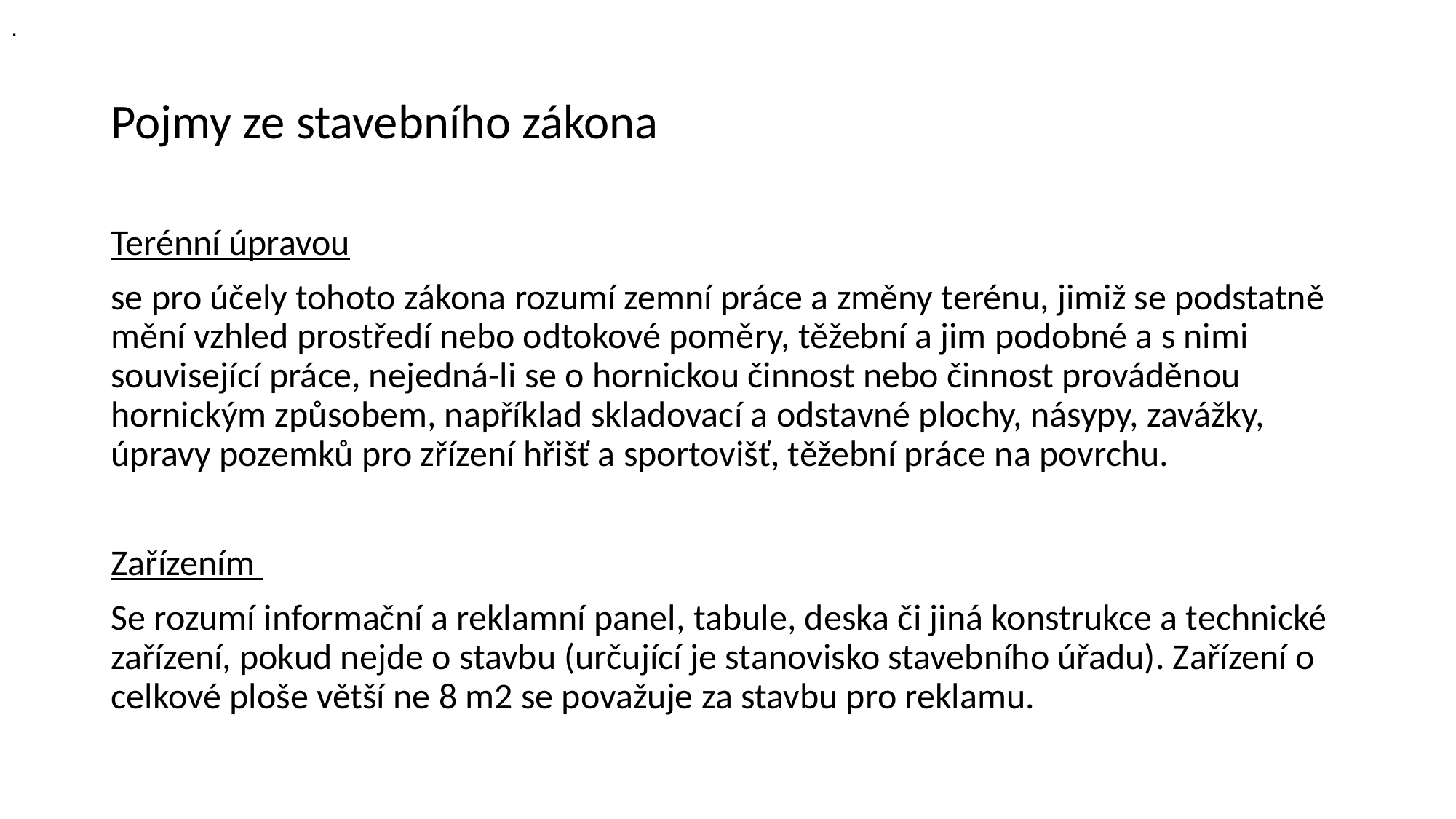

.
# Pojmy ze stavebního zákona
Terénní úpravou
se pro účely tohoto zákona rozumí zemní práce a změny terénu, jimiž se podstatně mění vzhled prostředí nebo odtokové poměry, těžební a jim podobné a s nimi související práce, nejedná-li se o hornickou činnost nebo činnost prováděnou hornickým způsobem, například skladovací a odstavné plochy, násypy, zavážky, úpravy pozemků pro zřízení hřišť a sportovišť, těžební práce na povrchu.

Zařízením
Se rozumí informační a reklamní panel, tabule, deska či jiná konstrukce a technické zařízení, pokud nejde o stavbu (určující je stanovisko stavebního úřadu). Zařízení o celkové ploše větší ne 8 m2 se považuje za stavbu pro reklamu.